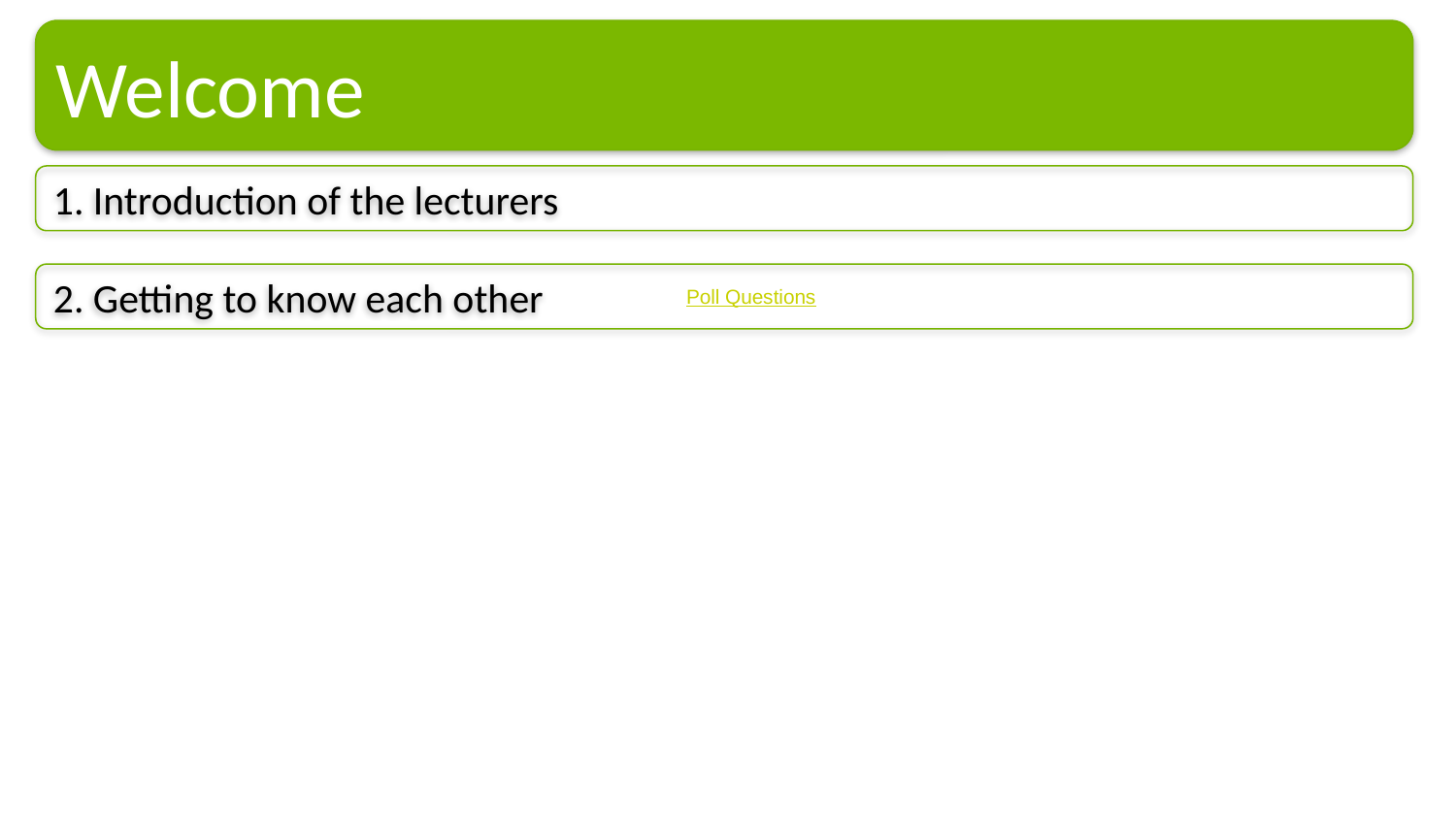

Welcome
1. Introduction of the lecturers
2. Getting to know each other
Poll Questions